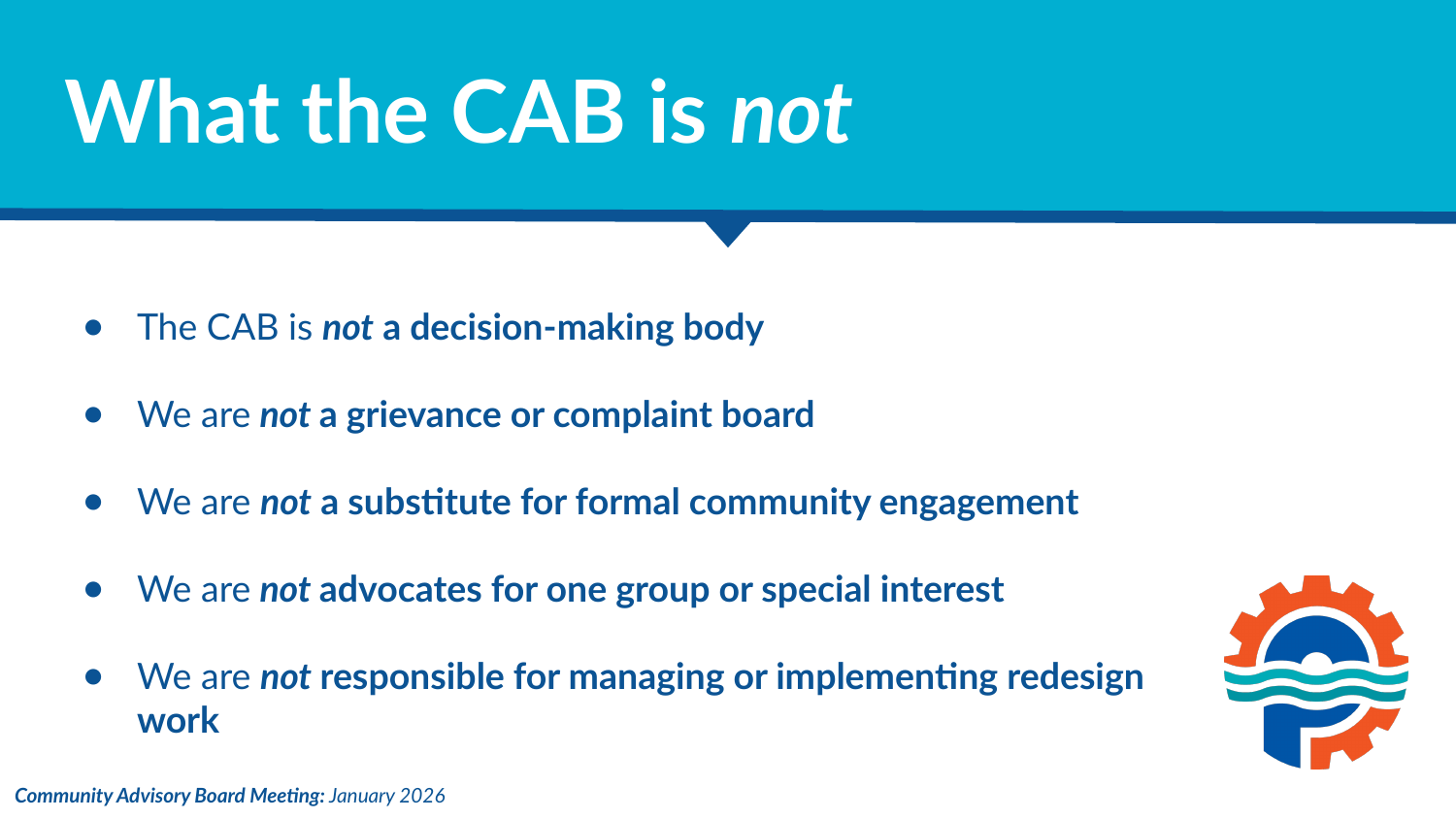

# What the CAB is not

The CAB is not a decision-making body

We are not a grievance or complaint board

We are not a substitute for formal community engagement

We are not advocates for one group or special interest

We are not responsible for managing or implementing redesign work
Community Advisory Board Meeting: January 2026